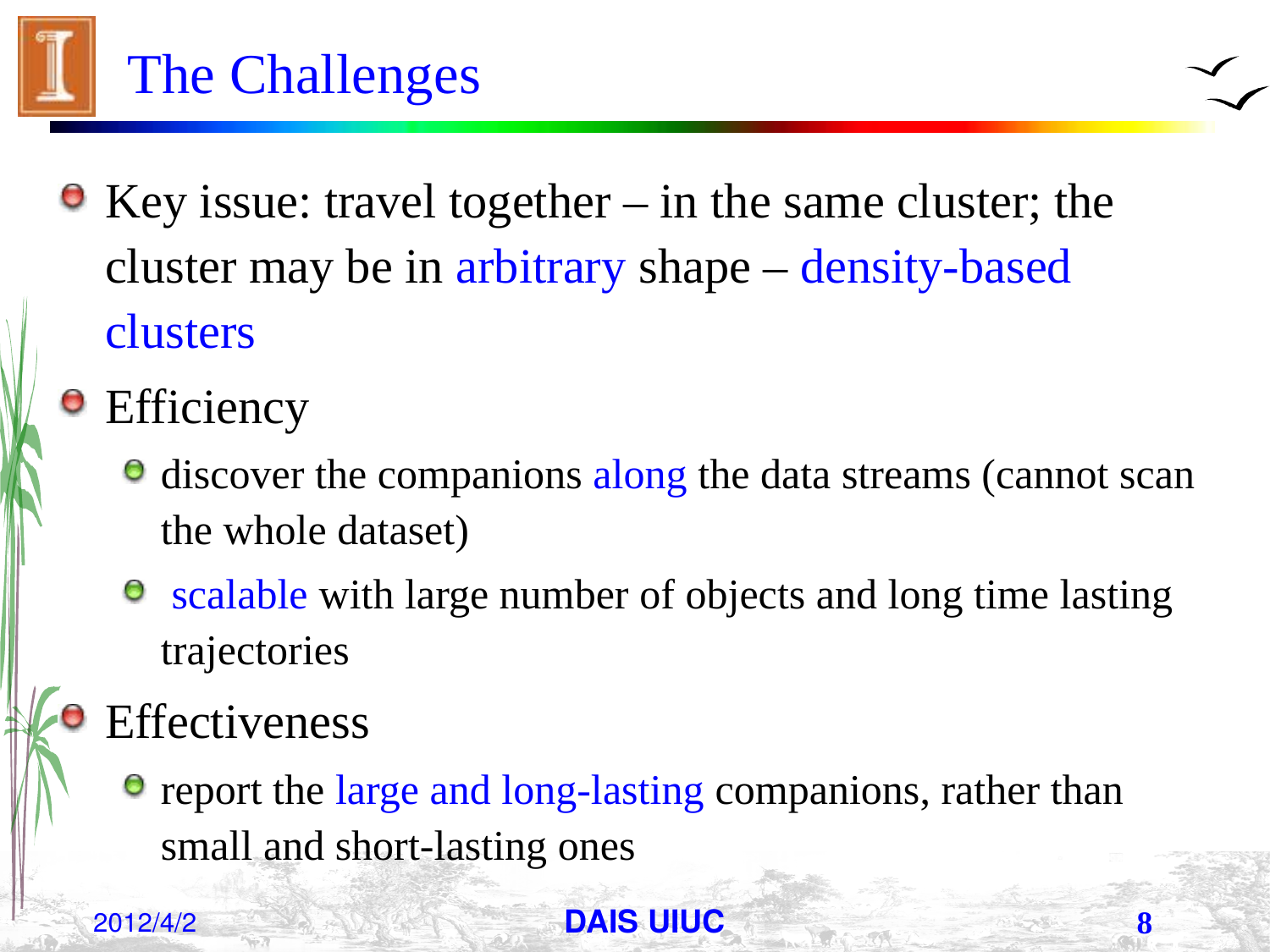

# The Challenges
Key issue: travel together – in the same cluster; the cluster may be in arbitrary shape – density-based clusters
Efficiency
discover the companions along the data streams (cannot scan the whole dataset)
 scalable with large number of objects and long time lasting trajectories
Effectiveness
report the large and long-lasting companions, rather than small and short-lasting ones